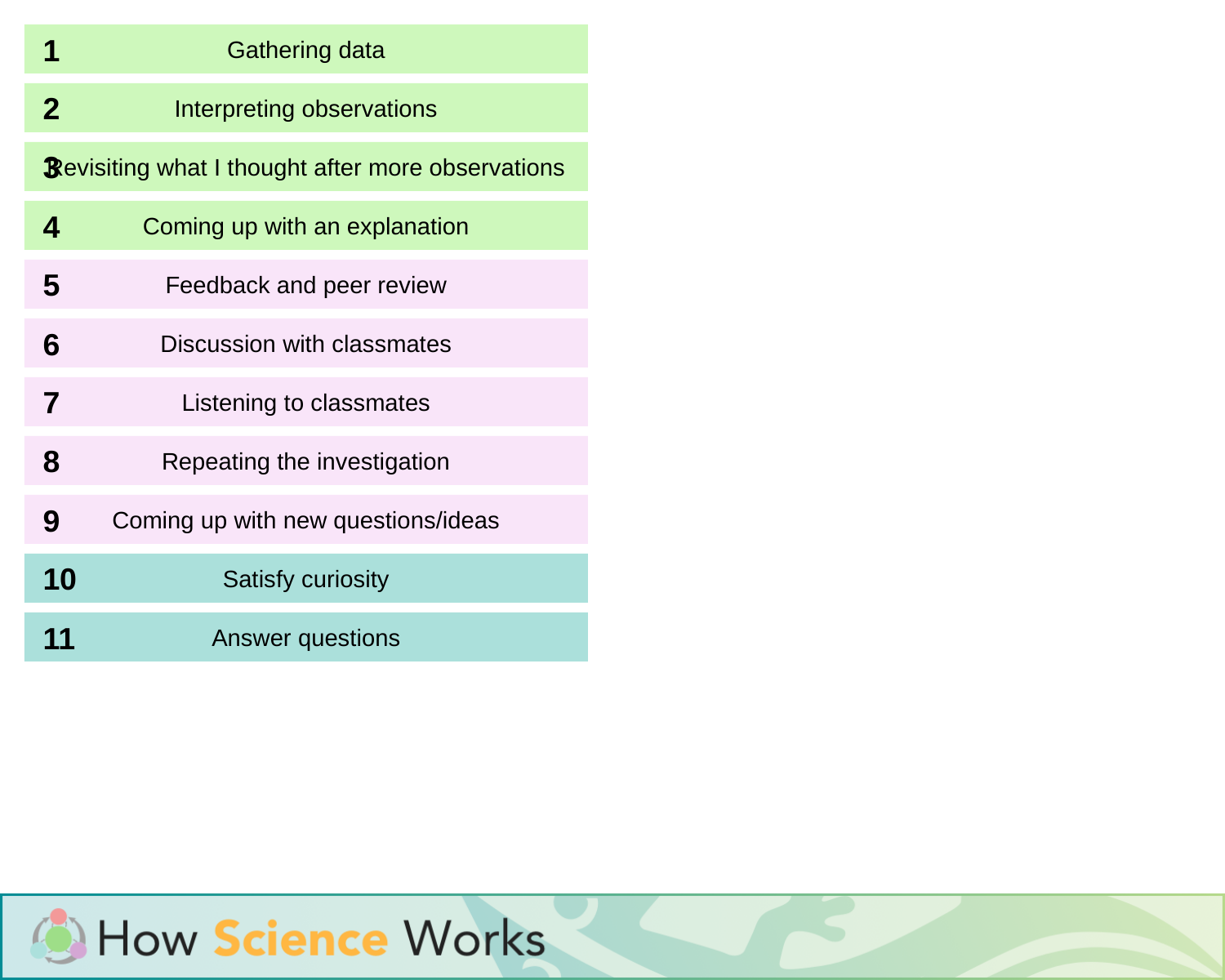

Gathering data
1
Interpreting observations
2
Revisiting what I thought after more observations
3
Coming up with an explanation
4
Feedback and peer review
5
Discussion with classmates
6
Listening to classmates
7
Repeating the investigation
8
Coming up with new questions/ideas
9
Satisfy curiosity
10
Answer questions
11